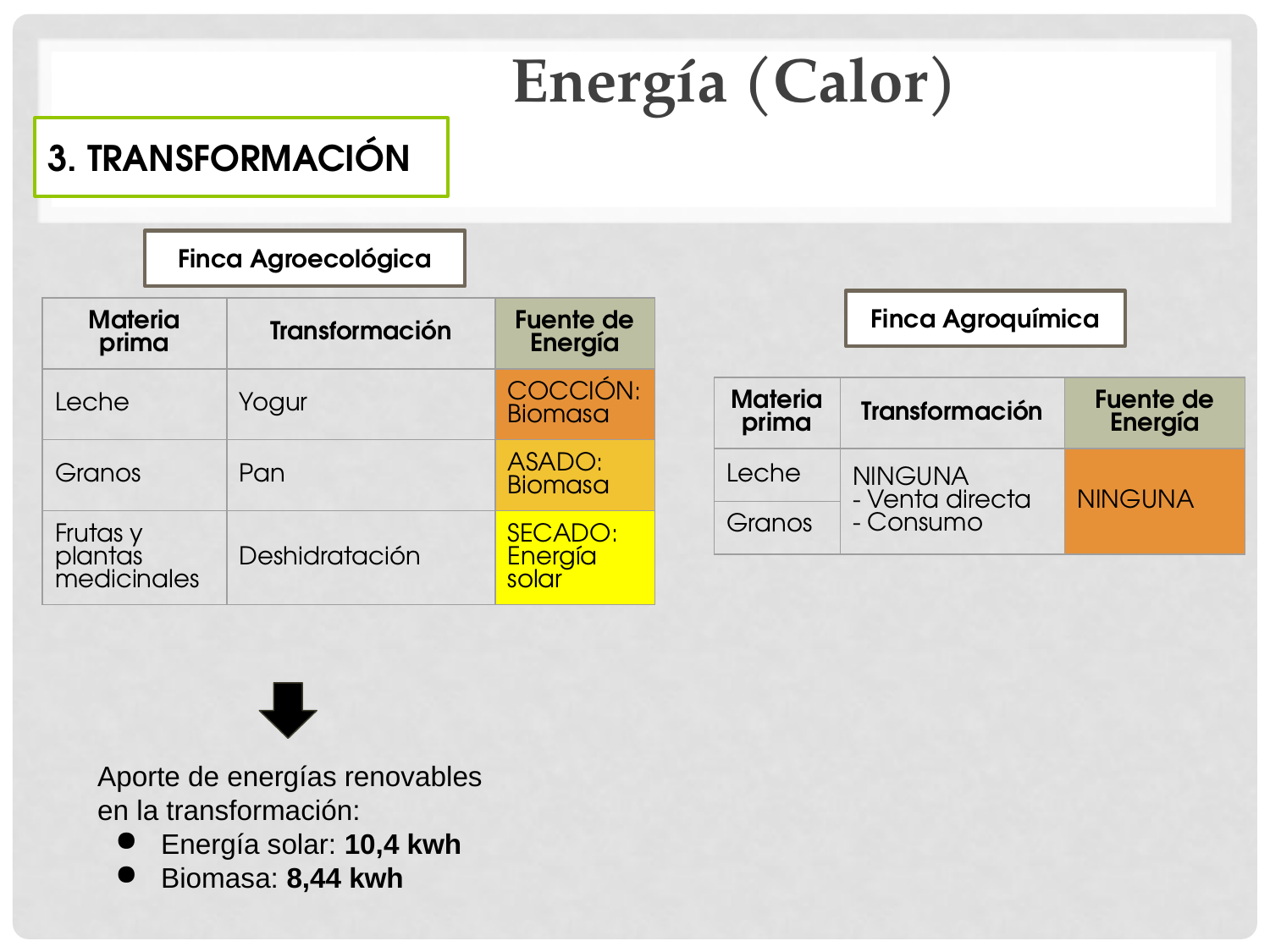

Energía (Calor)
# 3. transformación
Finca Agroecológica
Finca Agroquímica
| Materia prima | Transformación | Fuente de Energía |
| --- | --- | --- |
| Leche | Yogur | COCCIÓN: Biomasa |
| Granos | Pan | ASADO: Biomasa |
| Frutas y plantas medicinales | Deshidratación | SECADO: Energía solar |
| Materia prima | Transformación | Fuente de Energía |
| --- | --- | --- |
| Leche | NINGUNA - Venta directa - Consumo | NINGUNA |
| Granos |  |  |

Aporte de energías renovables en la transformación:
Energía solar: 10,4 kwh
Biomasa: 8,44 kwh